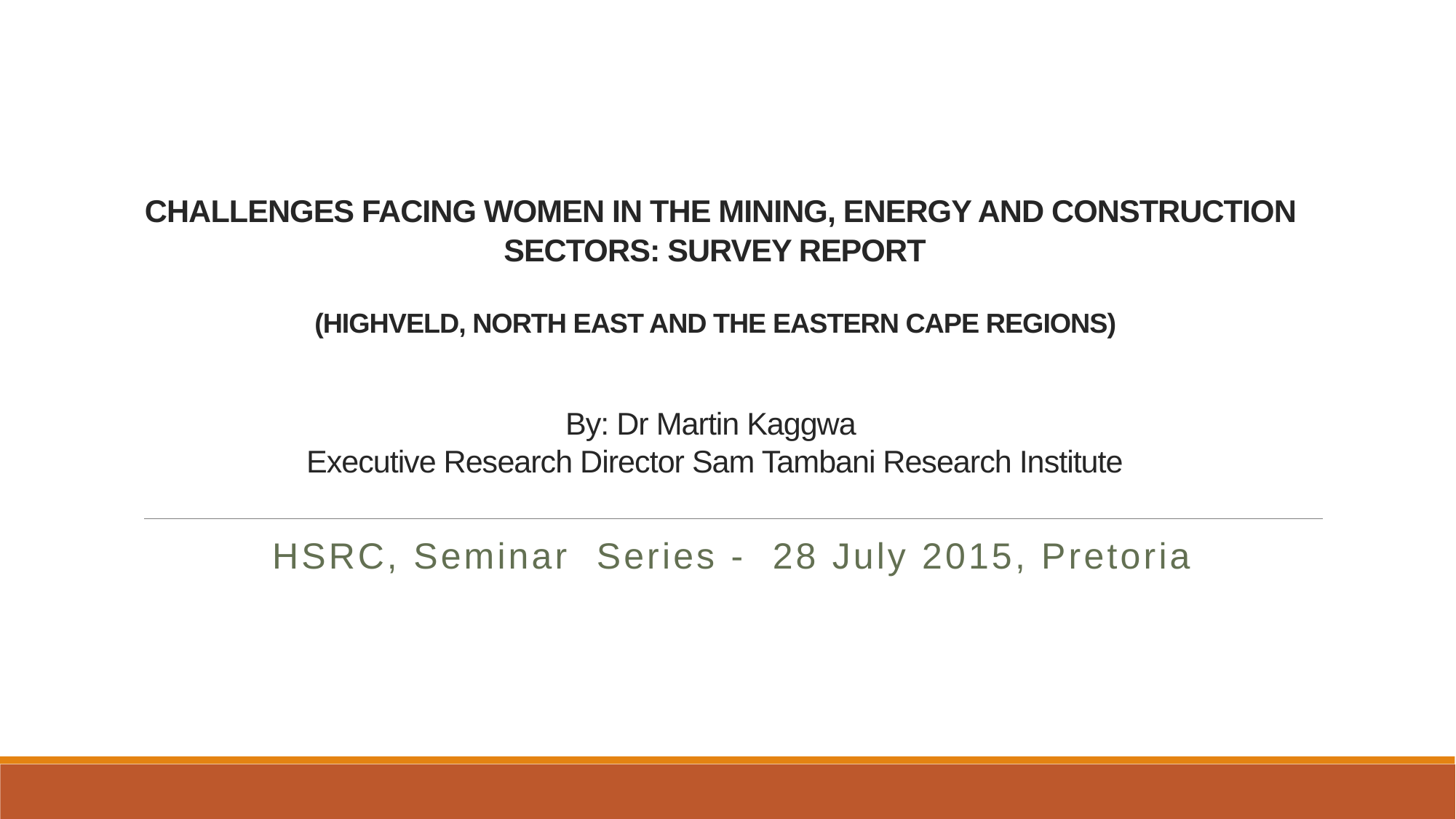

# CHALLENGES FACING WOMEN IN THE MINING, ENERGY AND CONSTRUCTION SECTORS: SURVEY REPORT (HIGHVELD, NORTH EAST AND THE EASTERN CAPE REGIONS) By: Dr Martin Kaggwa Executive Research Director Sam Tambani Research Institute
HSRC, Seminar  Series -  28 July 2015, Pretoria